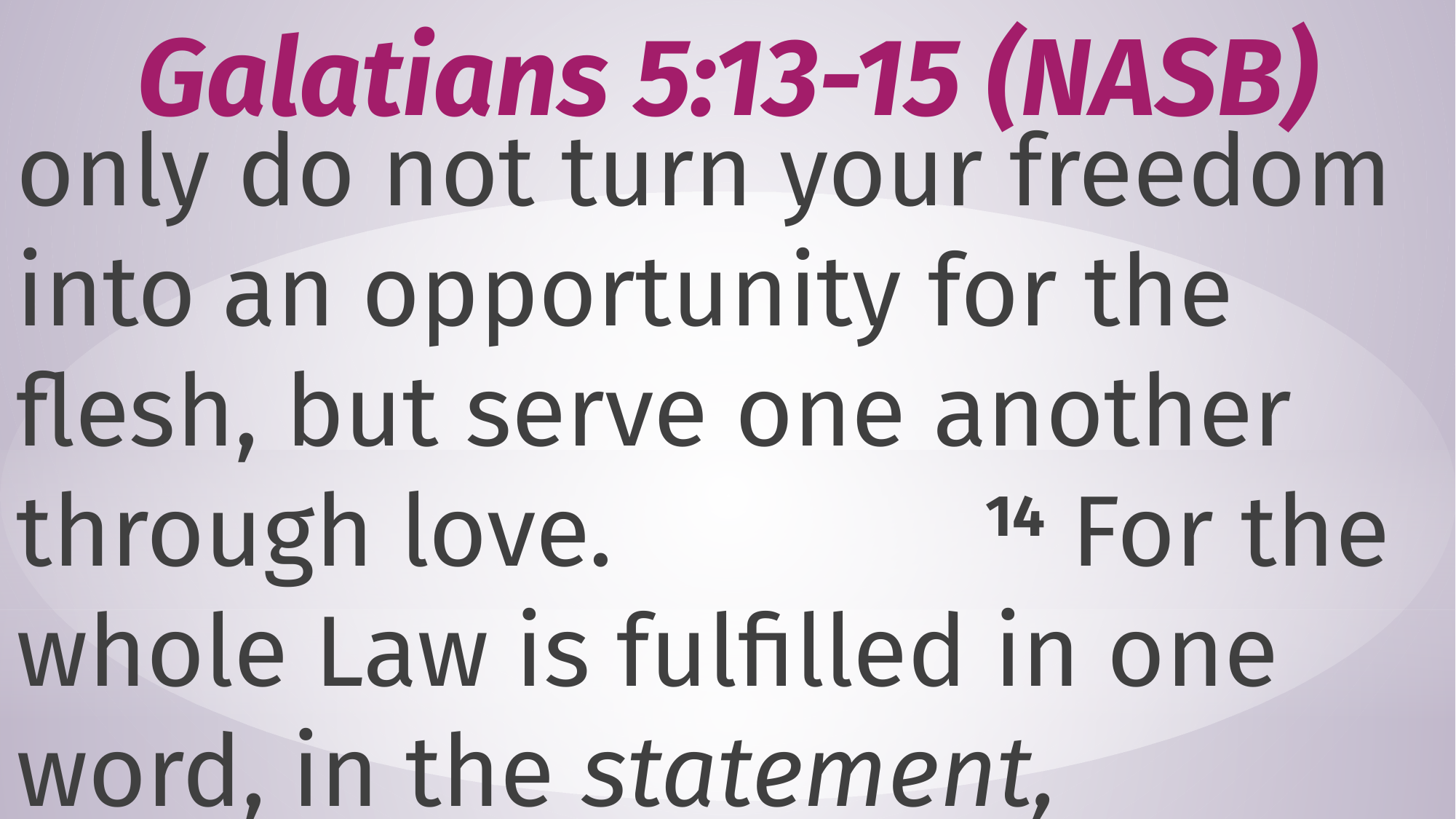

# Galatians 5:13-15 (NASB)
only do not turn your freedom into an opportunity for the flesh, but serve one another through love.              14 For the whole Law is fulfilled in one word, in the statement,